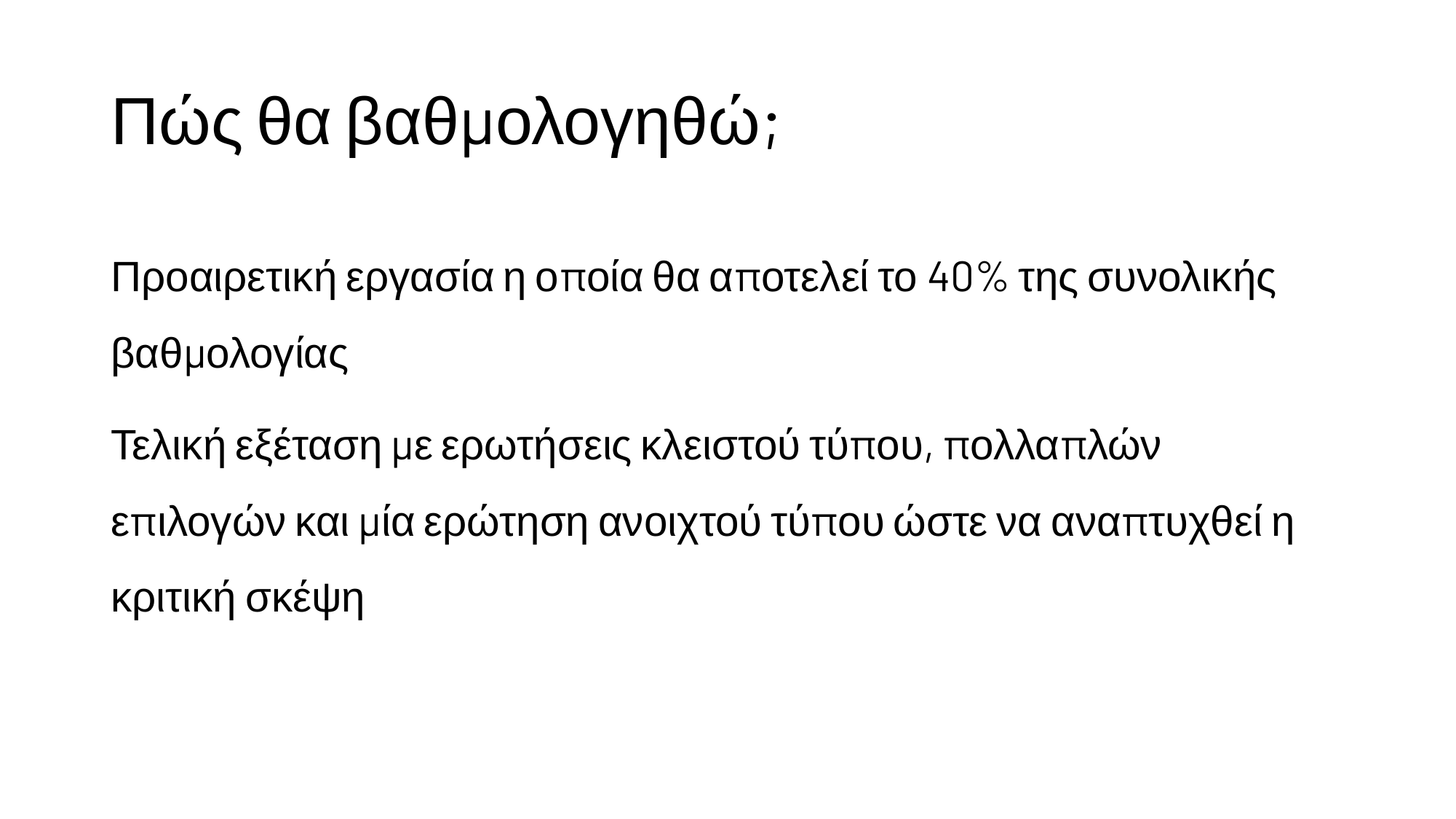

# Πώς θα βαθμολογηθώ;
Προαιρετική εργασία η οποία θα αποτελεί το 40% της συνολικής βαθμολογίας
Τελική εξέταση με ερωτήσεις κλειστού τύπου, πολλαπλών επιλογών και μία ερώτηση ανοιχτού τύπου ώστε να αναπτυχθεί η κριτική σκέψη